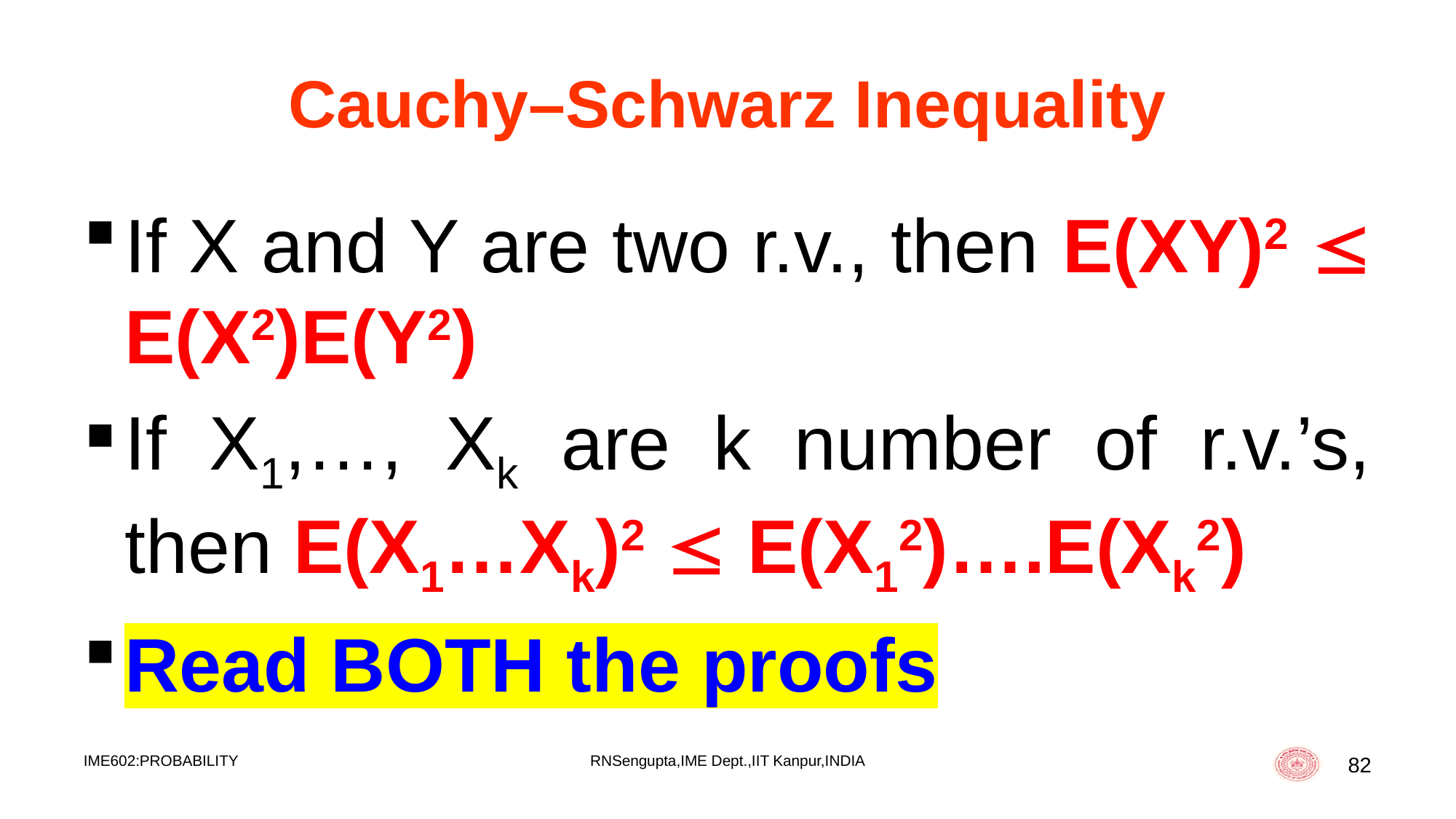

# Cauchy–Schwarz Inequality
If X and Y are two r.v., then E(XY)2 ≤ E(X2)E(Y2)
If X1,…, Xk are k number of r.v.’s, then E(X1…Xk)2 ≤ E(X12)….E(Xk2)
Read BOTH the proofs

IME602:PROBABILITY
RNSengupta,IME Dept.,IIT Kanpur,INDIA
82